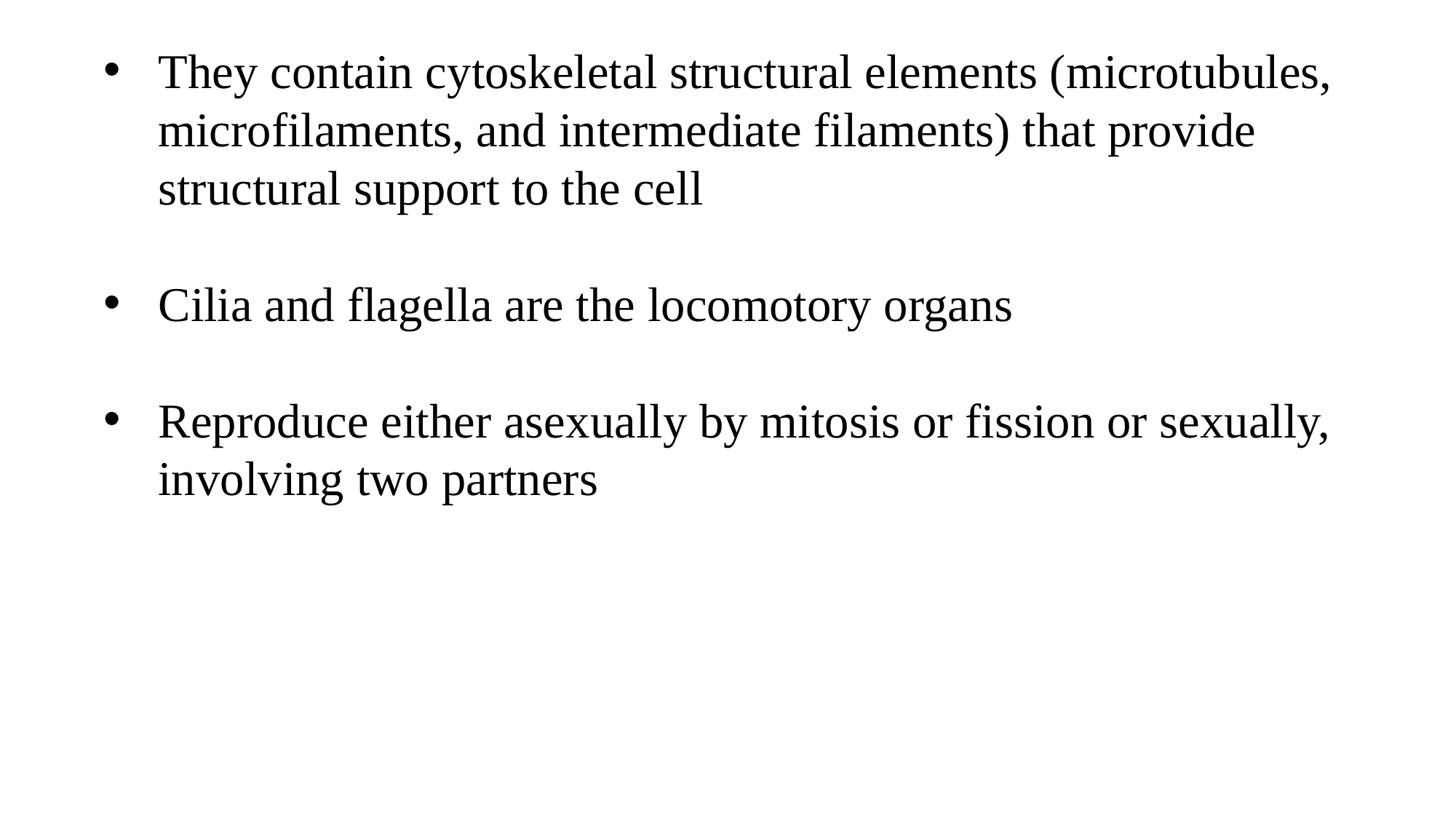

They contain cytoskeletal structural elements (microtubules, microfilaments, and intermediate filaments) that provide structural support to the cell

Cilia and flagella are the locomotory organs

Reproduce either asexually by mitosis or fission or sexually, involving two partners